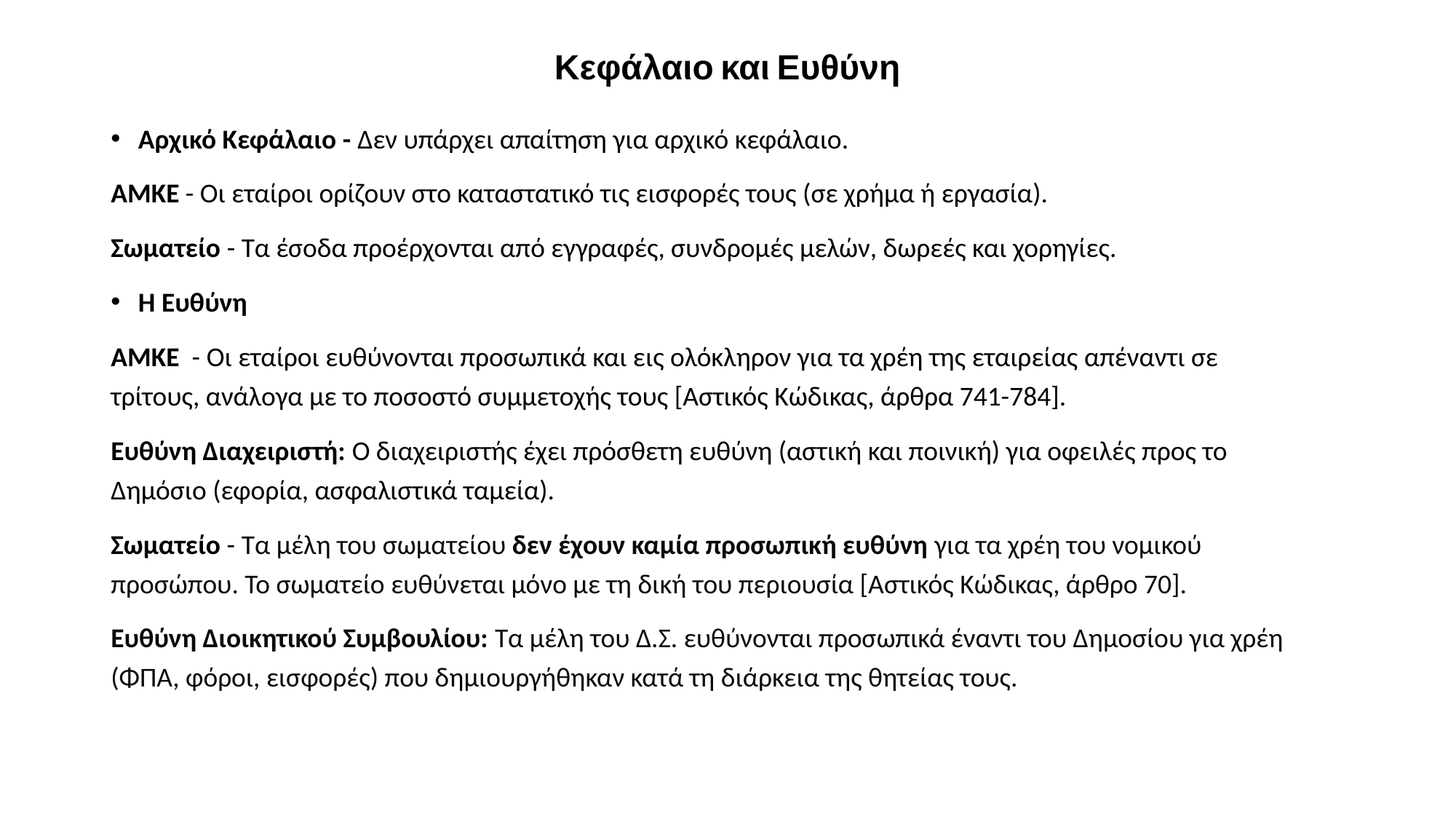

# Κεφάλαιο και Ευθύνη
Αρχικό Κεφάλαιο - Δεν υπάρχει απαίτηση για αρχικό κεφάλαιο.
ΑΜΚΕ - Οι εταίροι ορίζουν στο καταστατικό τις εισφορές τους (σε χρήμα ή εργασία).
Σωματείο - Τα έσοδα προέρχονται από εγγραφές, συνδρομές μελών, δωρεές και χορηγίες.
Η Ευθύνη
ΑΜΚΕ  - Οι εταίροι ευθύνονται προσωπικά και εις ολόκληρον για τα χρέη της εταιρείας απέναντι σε τρίτους, ανάλογα με το ποσοστό συμμετοχής τους [Αστικός Κώδικας, άρθρα 741-784].
Ευθύνη Διαχειριστή: Ο διαχειριστής έχει πρόσθετη ευθύνη (αστική και ποινική) για οφειλές προς το Δημόσιο (εφορία, ασφαλιστικά ταμεία).
Σωματείο - Τα μέλη του σωματείου δεν έχουν καμία προσωπική ευθύνη για τα χρέη του νομικού προσώπου. Το σωματείο ευθύνεται μόνο με τη δική του περιουσία [Αστικός Κώδικας, άρθρο 70].
Ευθύνη Διοικητικού Συμβουλίου: Τα μέλη του Δ.Σ. ευθύνονται προσωπικά έναντι του Δημοσίου για χρέη (ΦΠΑ, φόροι, εισφορές) που δημιουργήθηκαν κατά τη διάρκεια της θητείας τους.